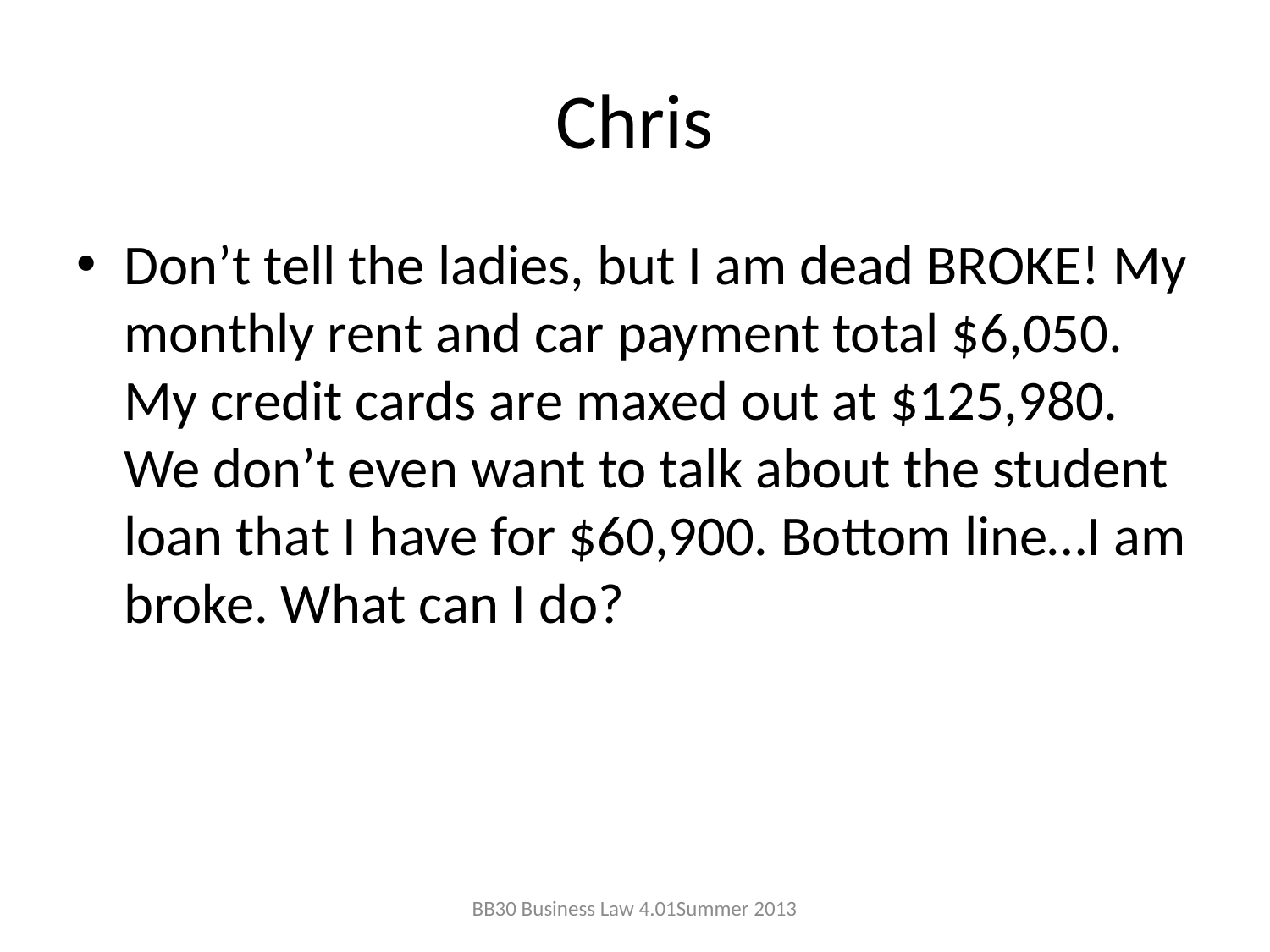

# Chris
Don’t tell the ladies, but I am dead BROKE! My monthly rent and car payment total $6,050. My credit cards are maxed out at $125,980. We don’t even want to talk about the student loan that I have for $60,900. Bottom line…I am broke. What can I do?

BB30 Business Law 4.01	Summer 2013